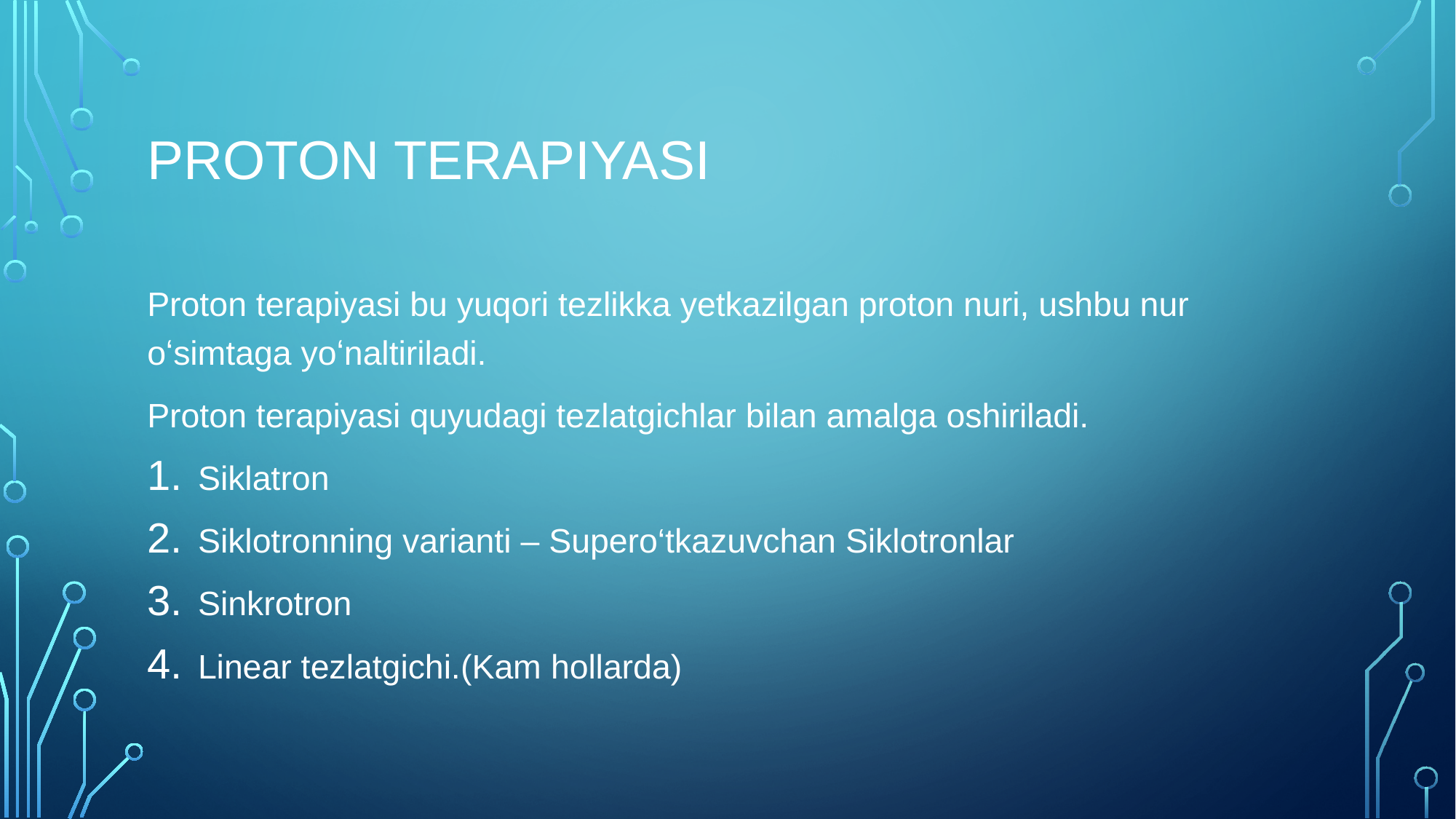

# Proton terapiyasi
Proton terapiyasi bu yuqori tezlikka yetkazilgan proton nuri, ushbu nur oʻsimtaga yoʻnaltiriladi.
Proton terapiyasi quyudagi tezlatgichlar bilan amalga oshiriladi.
Siklatron
Siklotronning varianti – Supero‘tkazuvchan Siklotronlar
Sinkrotron
Linear tezlatgichi.(Kam hollarda)